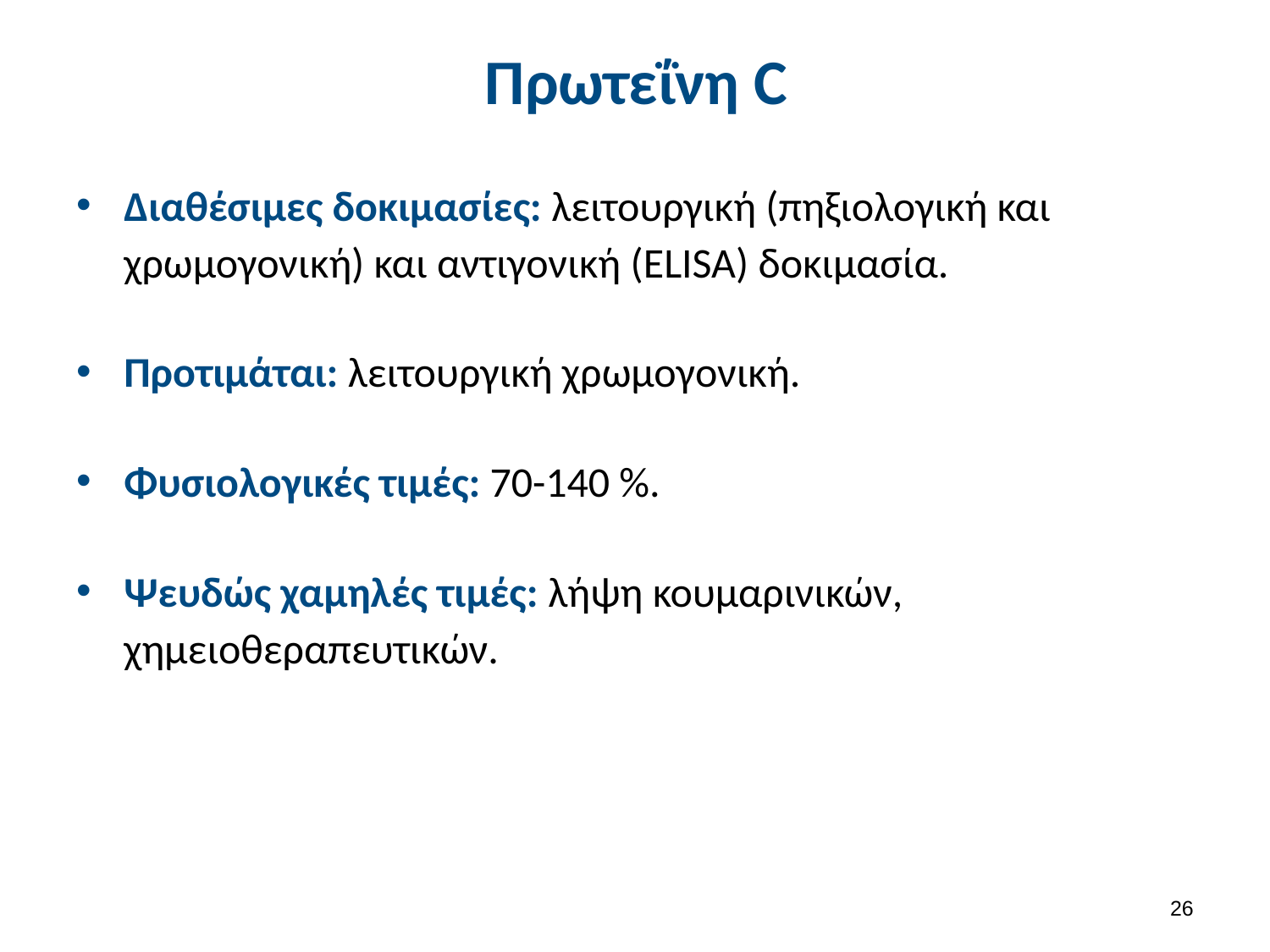

# Πρωτεΐνη C
Διαθέσιμες δοκιμασίες: λειτουργική (πηξιολογική και χρωμογονική) και αντιγονική (ELISA) δοκιμασία.
Προτιμάται: λειτουργική χρωμογονική.
Φυσιολογικές τιμές: 70-140 %.
Ψευδώς χαμηλές τιμές: λήψη κουμαρινικών, χημειοθεραπευτικών.
26